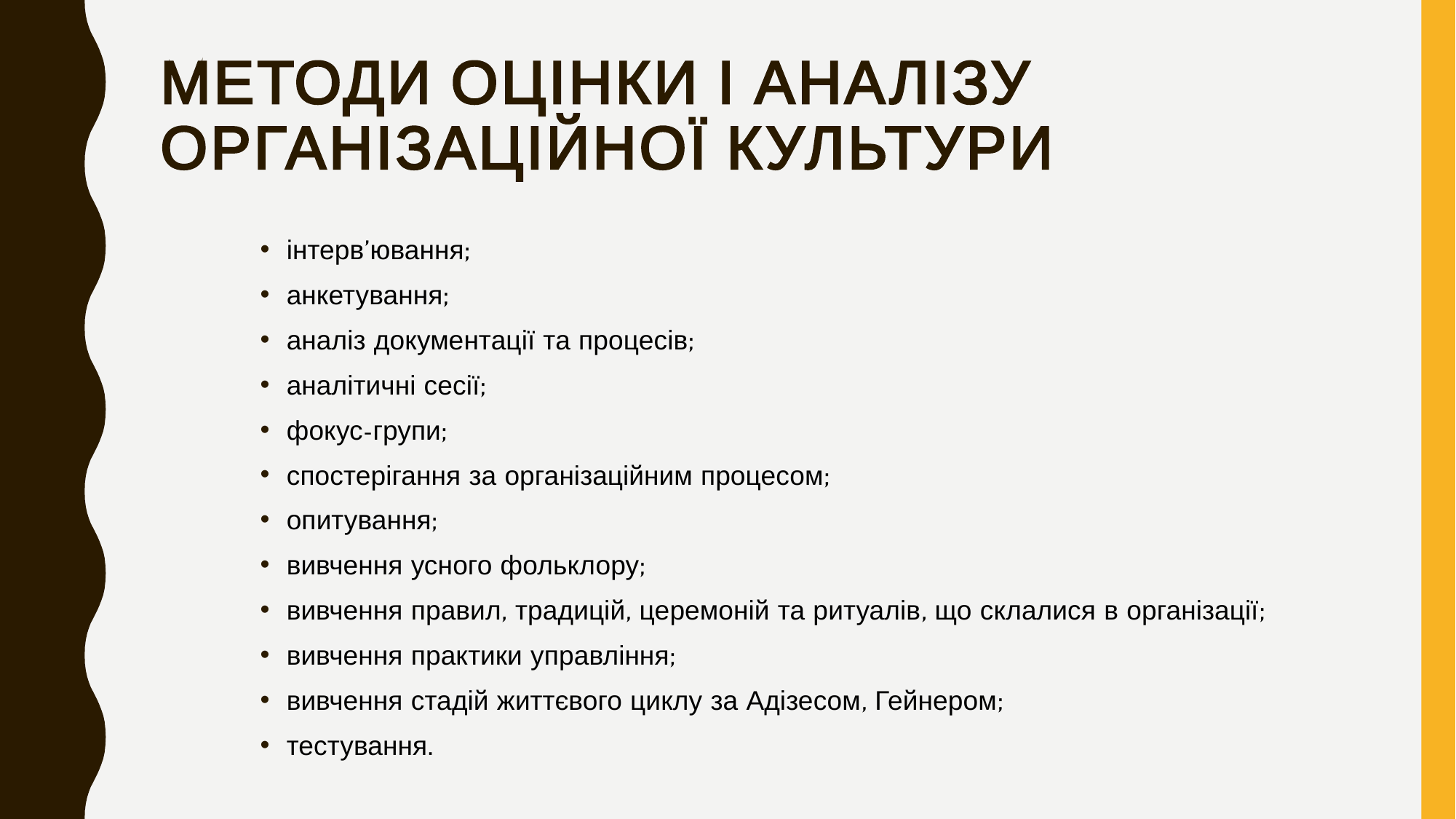

# Методи оцінки і аналізу організаційної культури
інтерв’ювання;
анкетування;
аналіз документації та процесів;
аналітичні сесії;
фокус-групи;
спостерігання за організаційним процесом;
опитування;
вивчення усного фольклору;
вивчення правил, традицій, церемоній та ритуалів, що склалися в організації;
вивчення практики управління;
вивчення стадій життєвого циклу за Адізесом, Гейнером;
тестування.